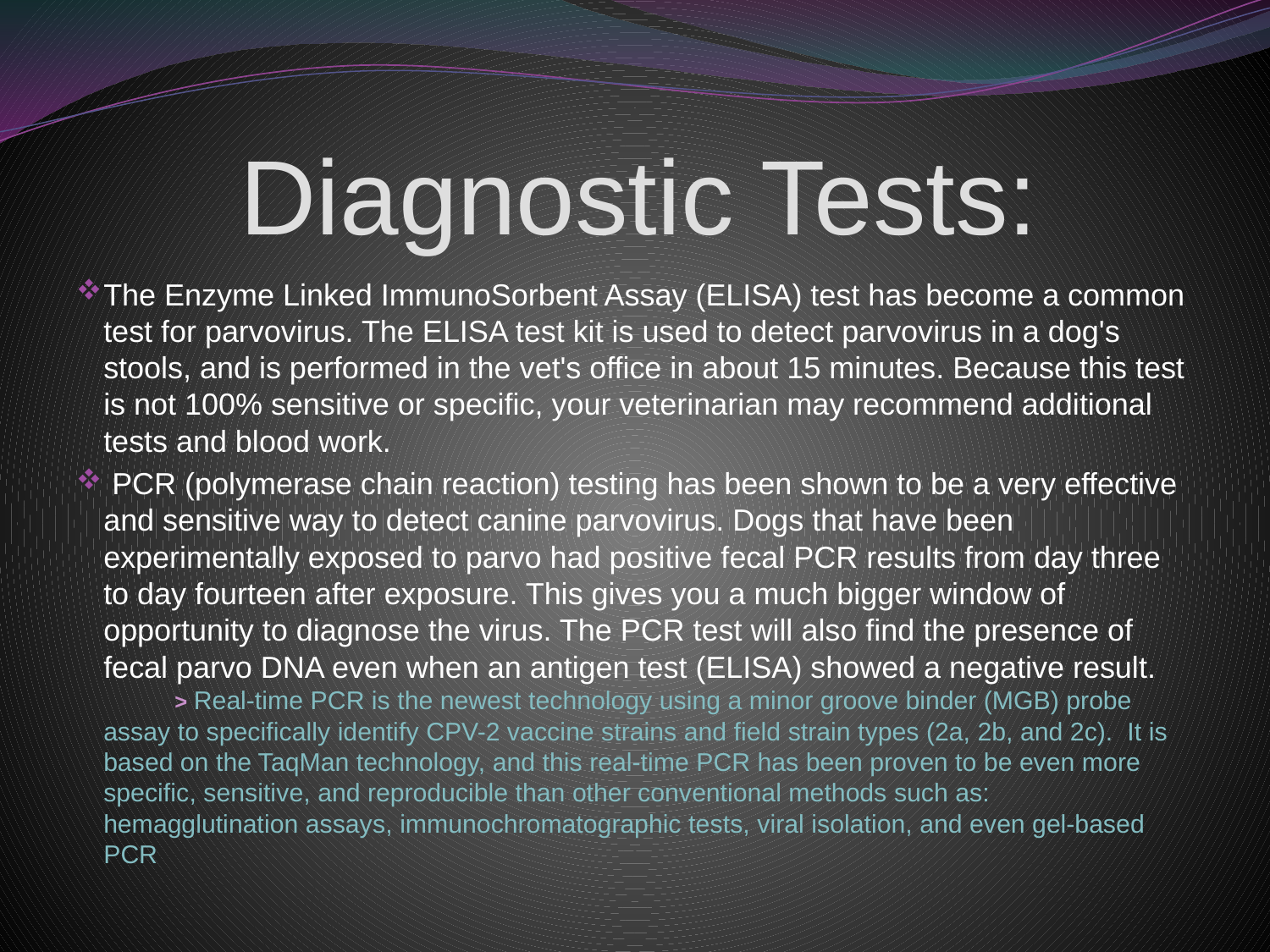

# Diagnostic Tests:
The Enzyme Linked ImmunoSorbent Assay (ELISA) test has become a common test for parvovirus. The ELISA test kit is used to detect parvovirus in a dog's stools, and is performed in the vet's office in about 15 minutes. Because this test is not 100% sensitive or specific, your veterinarian may recommend additional tests and blood work.
 PCR (polymerase chain reaction) testing has been shown to be a very effective and sensitive way to detect canine parvovirus. Dogs that have been experimentally exposed to parvo had positive fecal PCR results from day three to day fourteen after exposure. This gives you a much bigger window of opportunity to diagnose the virus. The PCR test will also find the presence of fecal parvo DNA even when an antigen test (ELISA) showed a negative result.
	> Real-time PCR is the newest technology using a minor groove binder (MGB) probe assay to specifically identify CPV-2 vaccine strains and field strain types (2a, 2b, and 2c).  It is based on the TaqMan technology, and this real-time PCR has been proven to be even more specific, sensitive, and reproducible than other conventional methods such as:  hemagglutination assays, immunochromatographic tests, viral isolation, and even gel-based PCR